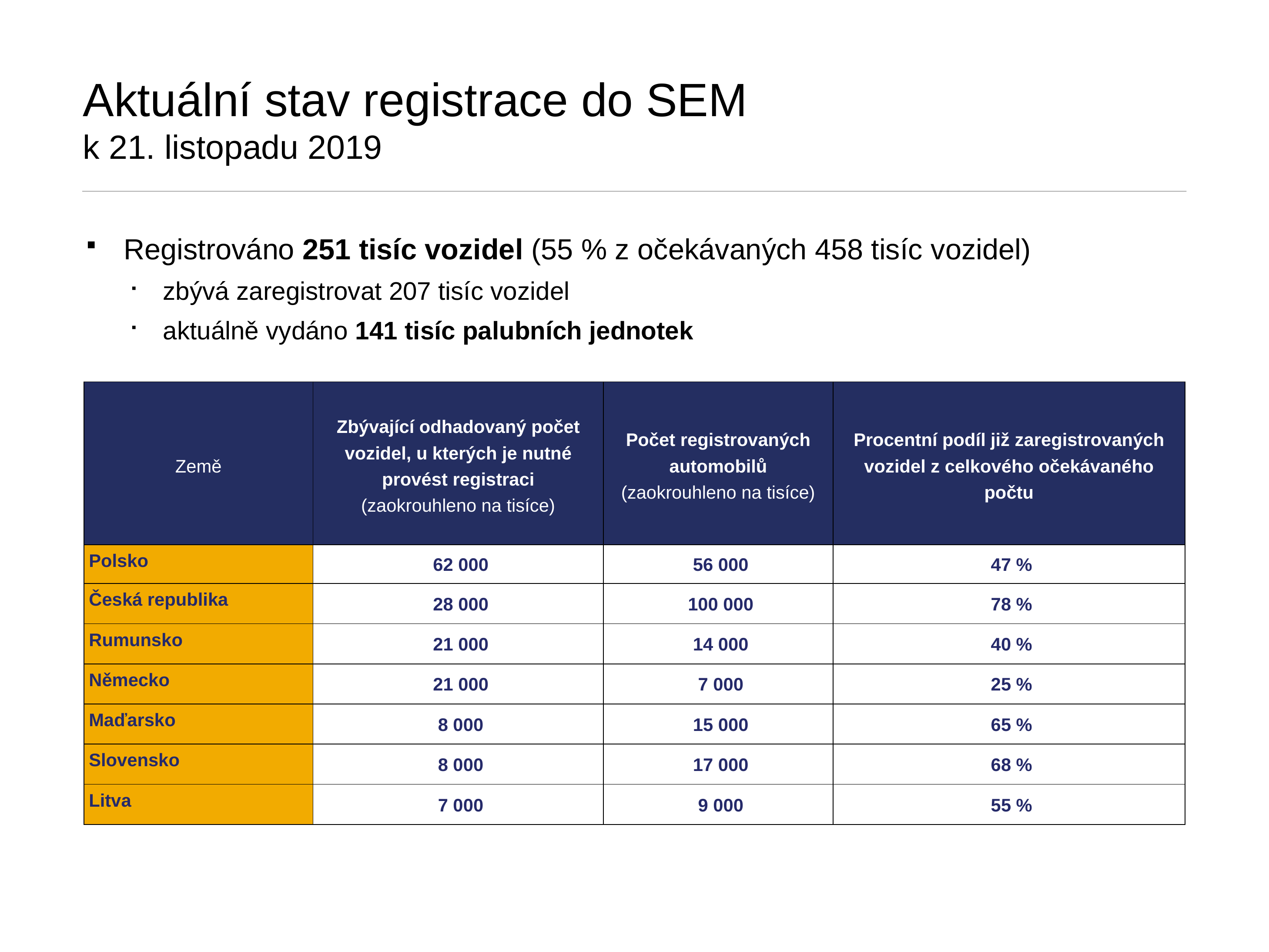

# Aktuální stav registrace do SEM k 21. listopadu 2019
Registrováno 251 tisíc vozidel (55 % z očekávaných 458 tisíc vozidel)
zbývá zaregistrovat 207 tisíc vozidel
aktuálně vydáno 141 tisíc palubních jednotek

| Země | Zbývající odhadovaný počet vozidel, u kterých je nutné provést registraci (zaokrouhleno na tisíce) | Počet registrovaných automobilů (zaokrouhleno na tisíce) | Procentní podíl již zaregistrovaných vozidel z celkového očekávaného počtu |
| --- | --- | --- | --- |
| Polsko | 62 000 | 56 000 | 47 % |
| Česká republika | 28 000 | 100 000 | 78 % |
| Rumunsko | 21 000 | 14 000 | 40 % |
| Německo | 21 000 | 7 000 | 25 % |
| Maďarsko | 8 000 | 15 000 | 65 % |
| Slovensko | 8 000 | 17 000 | 68 % |
| Litva | 7 000 | 9 000 | 55 % |